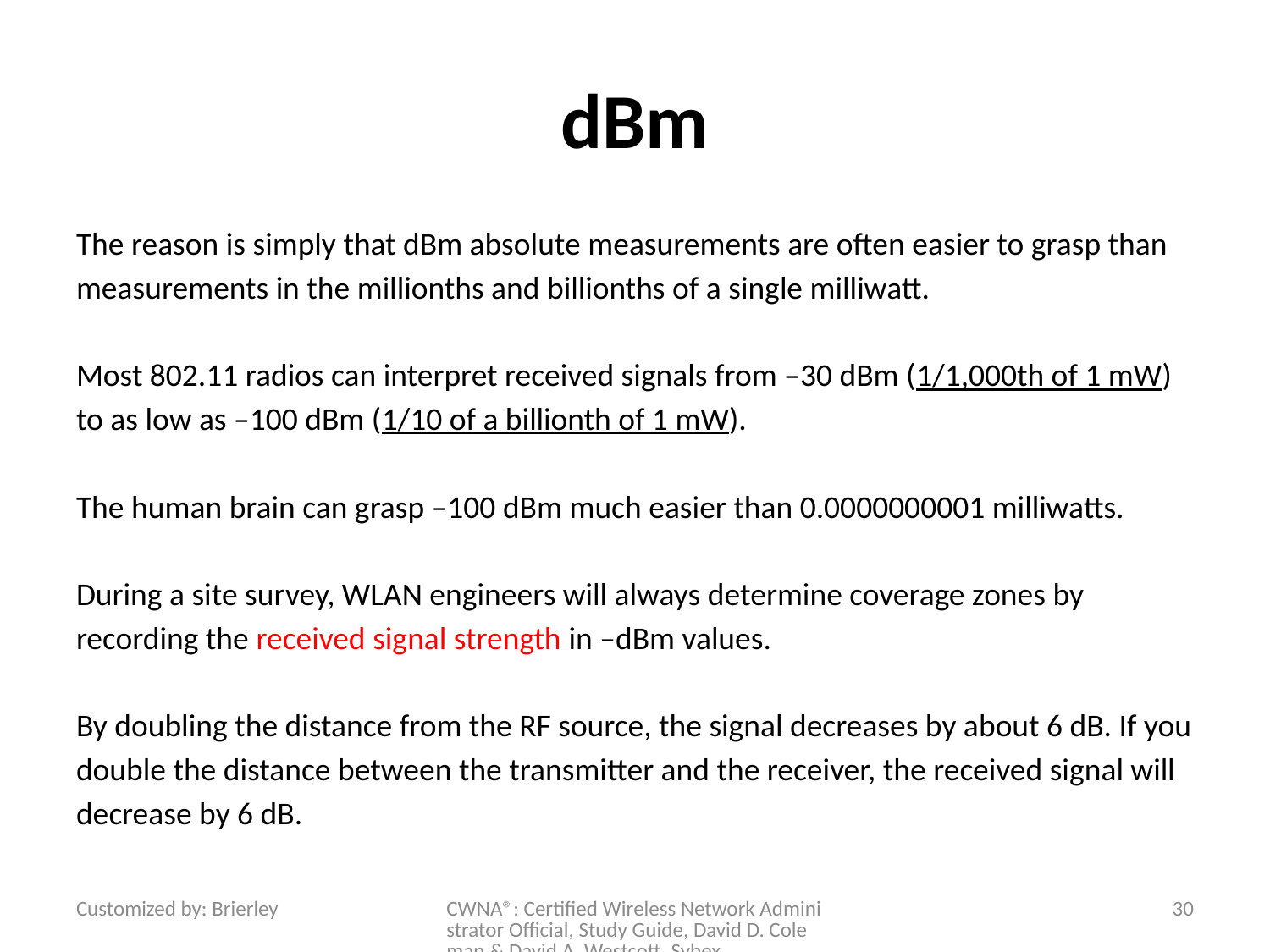

# dBm
The reason is simply that dBm absolute measurements are often easier to grasp than measurements in the millionths and billionths of a single milliwatt.

Most 802.11 radios can interpret received signals from –30 dBm (1/1,000th of 1 mW) to as low as –100 dBm (1/10 of a billionth of 1 mW).

The human brain can grasp –100 dBm much easier than 0.0000000001 milliwatts.

During a site survey, WLAN engineers will always determine coverage zones by recording the received signal strength in –dBm values.

By doubling the distance from the RF source, the signal decreases by about 6 dB. If you double the distance between the transmitter and the receiver, the received signal will decrease by 6 dB.
Customized by: Brierley
CWNA®: Certified Wireless Network Administrator Official, Study Guide, David D. Coleman & David A. Westcott, Sybex
30